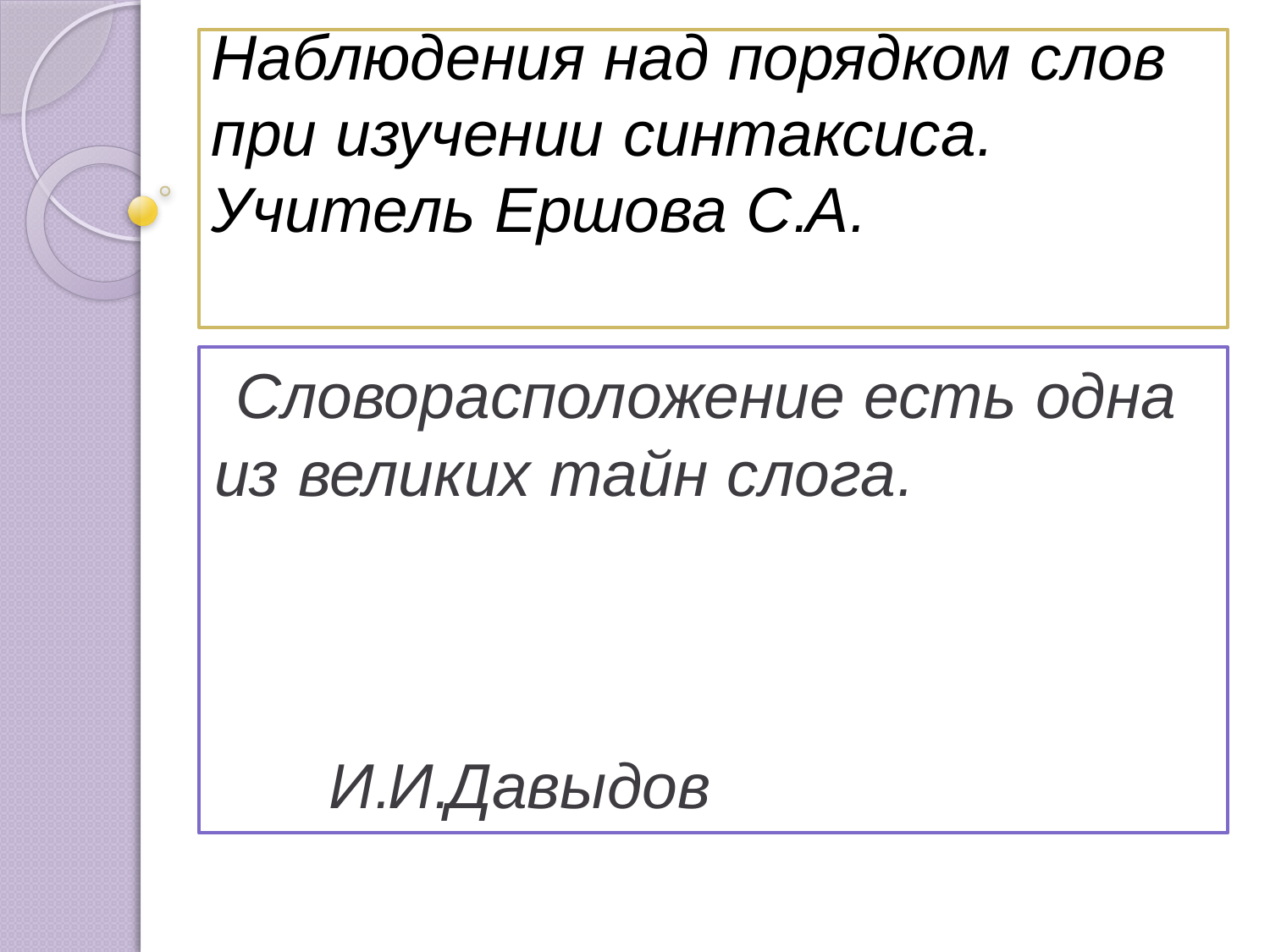

# Наблюдения над порядком слов при изучении синтаксиса. Учитель Ершова С.А.
 Словорасположение есть одна из великих тайн слога.
	 И.И.Давыдов